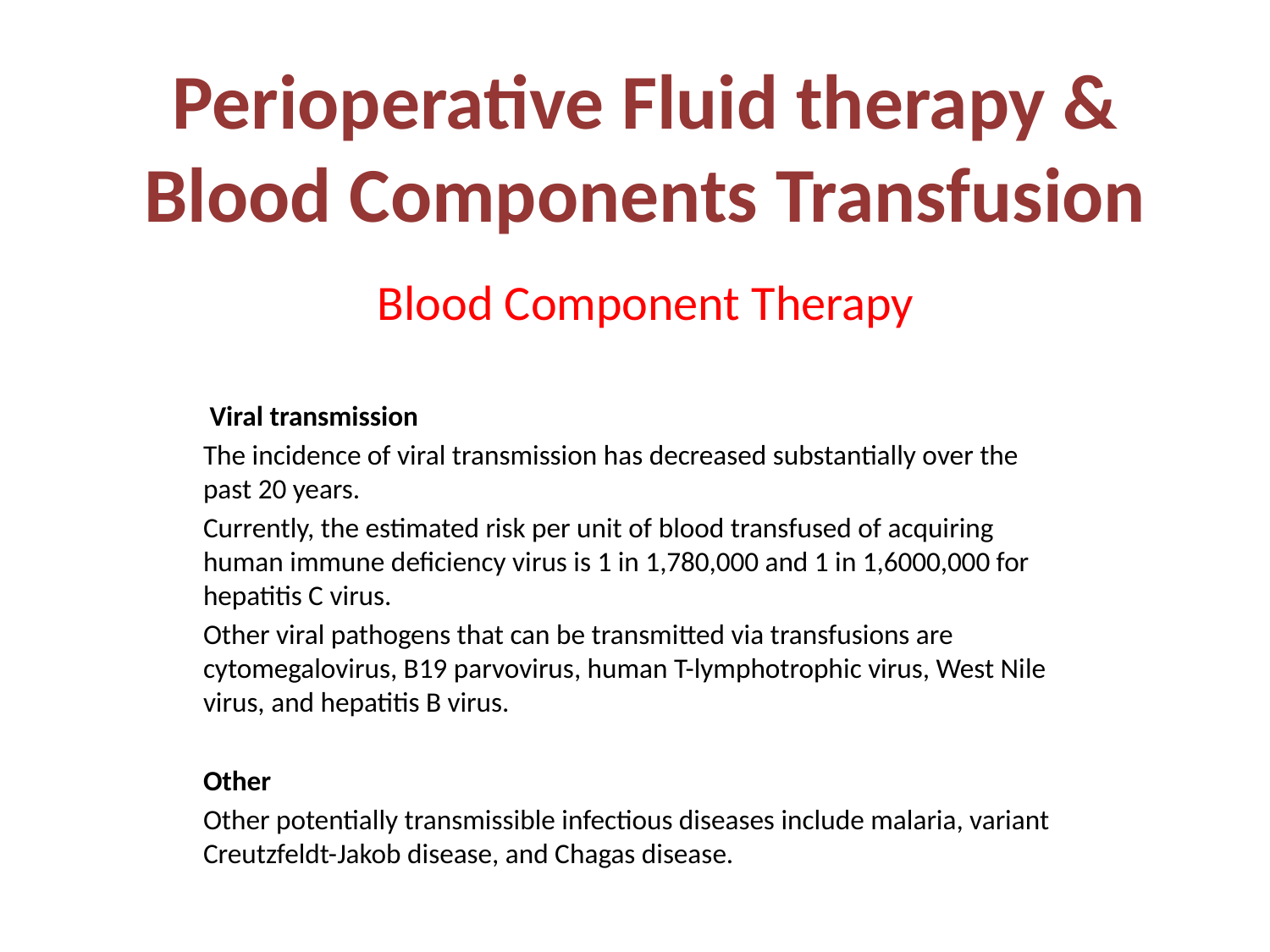

# Perioperative Fluid therapy & Blood Components Transfusion
Blood Component Therapy
 Viral transmission
The incidence of viral transmission has decreased substantially over the past 20 years.
Currently, the estimated risk per unit of blood transfused of acquiring human immune deficiency virus is 1 in 1,780,000 and 1 in 1,6000,000 for hepatitis C virus.
Other viral pathogens that can be transmitted via transfusions are cytomegalovirus, B19 parvovirus, human T-lymphotrophic virus, West Nile virus, and hepatitis B virus.

Other
Other potentially transmissible infectious diseases include malaria, variant Creutzfeldt-Jakob disease, and Chagas disease.